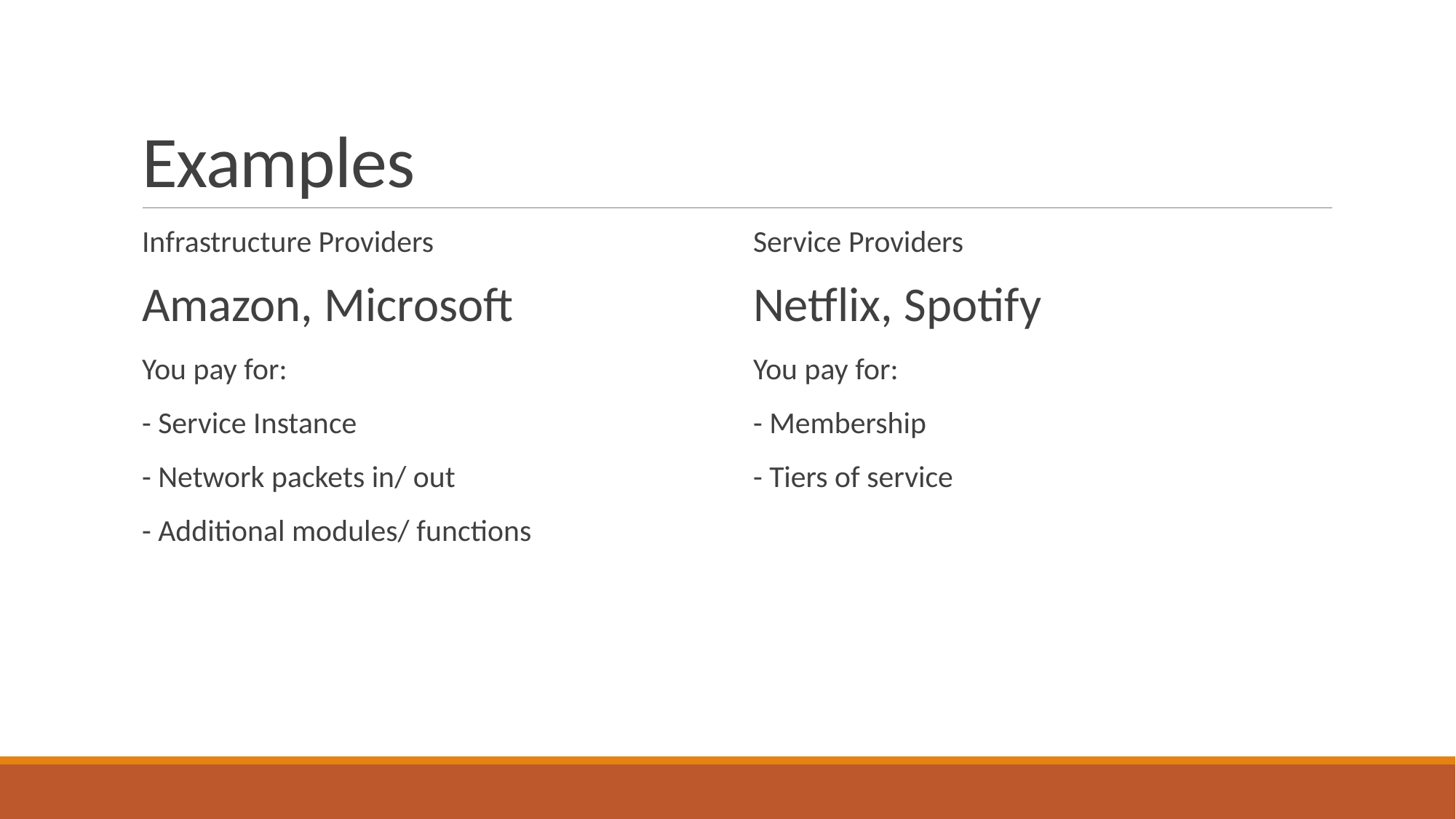

# Examples
Infrastructure Providers
Amazon, Microsoft
You pay for:
- Service Instance
- Network packets in/ out
- Additional modules/ functions
Service Providers
Netflix, Spotify
You pay for:
- Membership
- Tiers of service